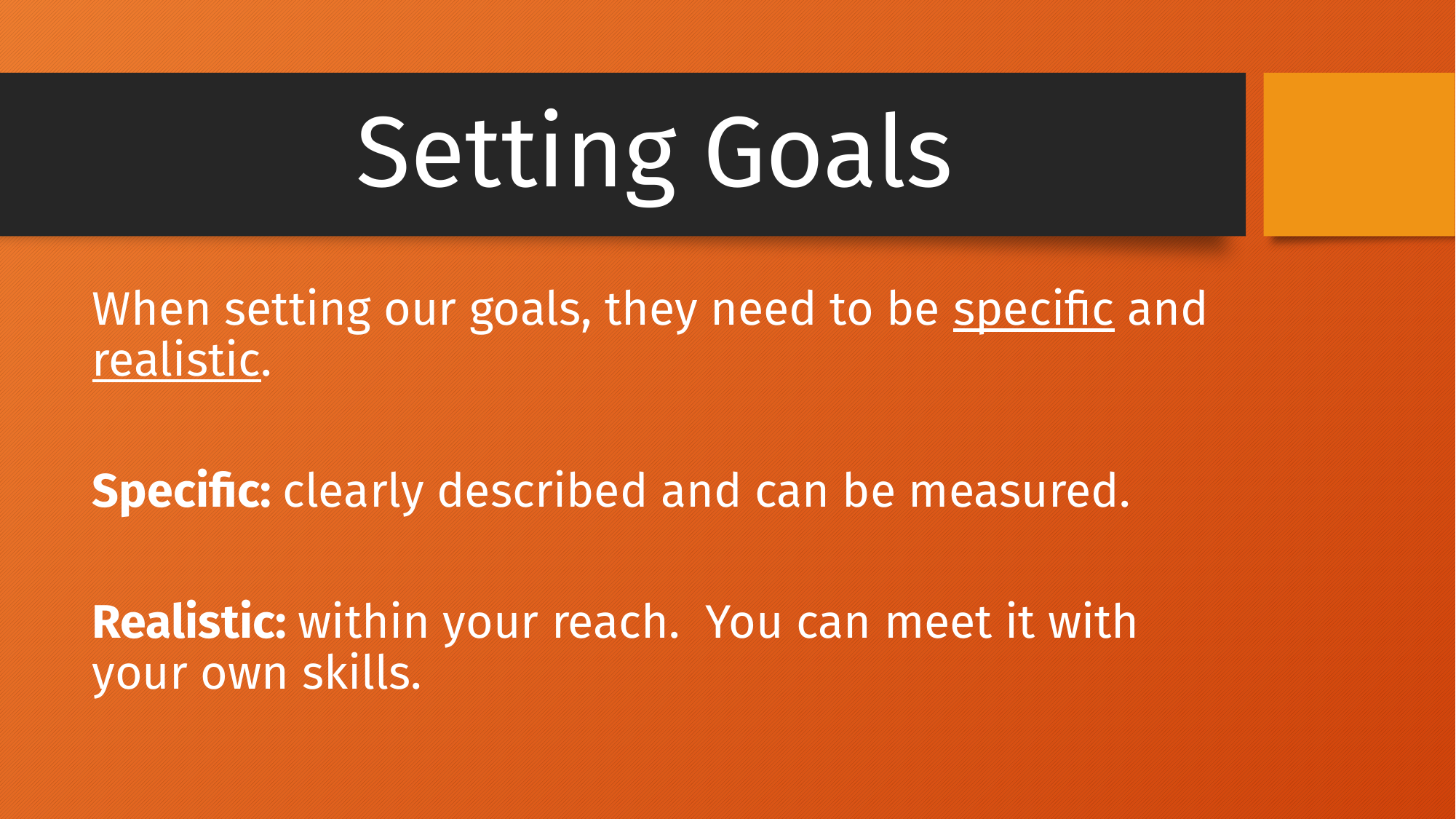

# Setting Goals
When setting our goals, they need to be specific and realistic.

Specific: clearly described and can be measured.

Realistic: within your reach.  You can meet it with your own skills.